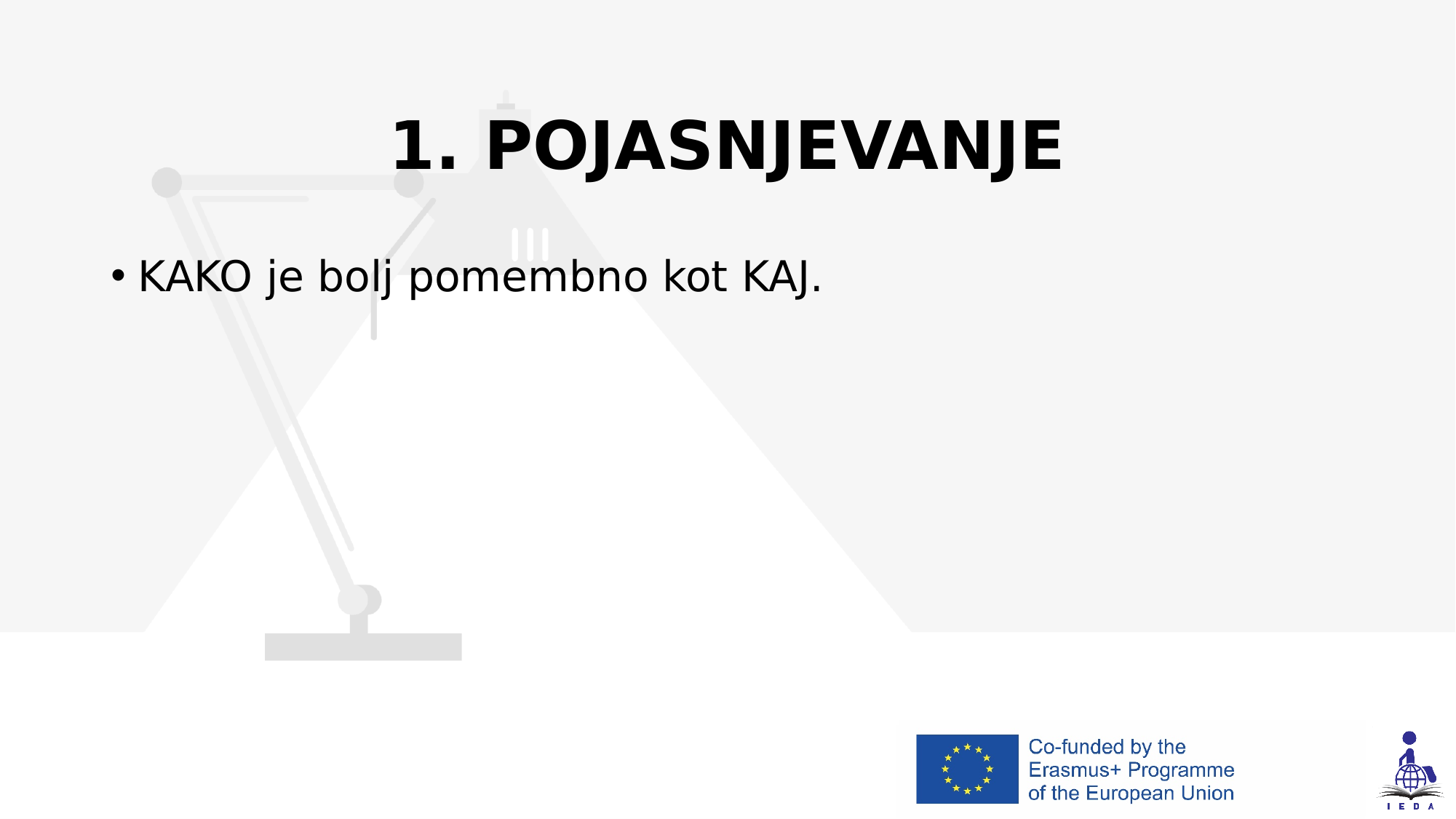

# 1. POJASNJEVANJE
KAKO je bolj pomembno kot KAJ.